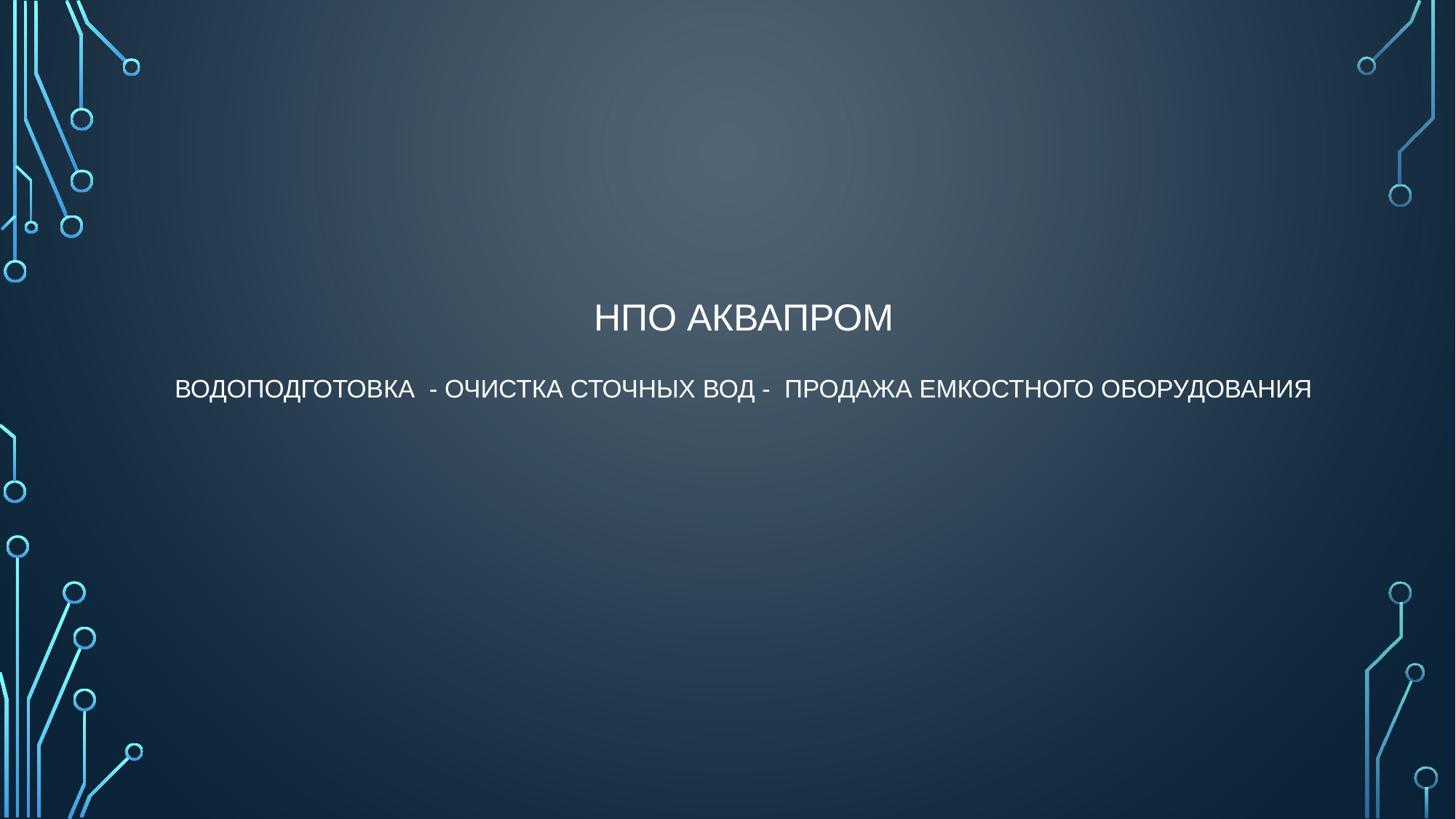

# НПО АКВАПРОМ Водоподготовка  - очистка сточных вод -  продажа емкостного оборудования